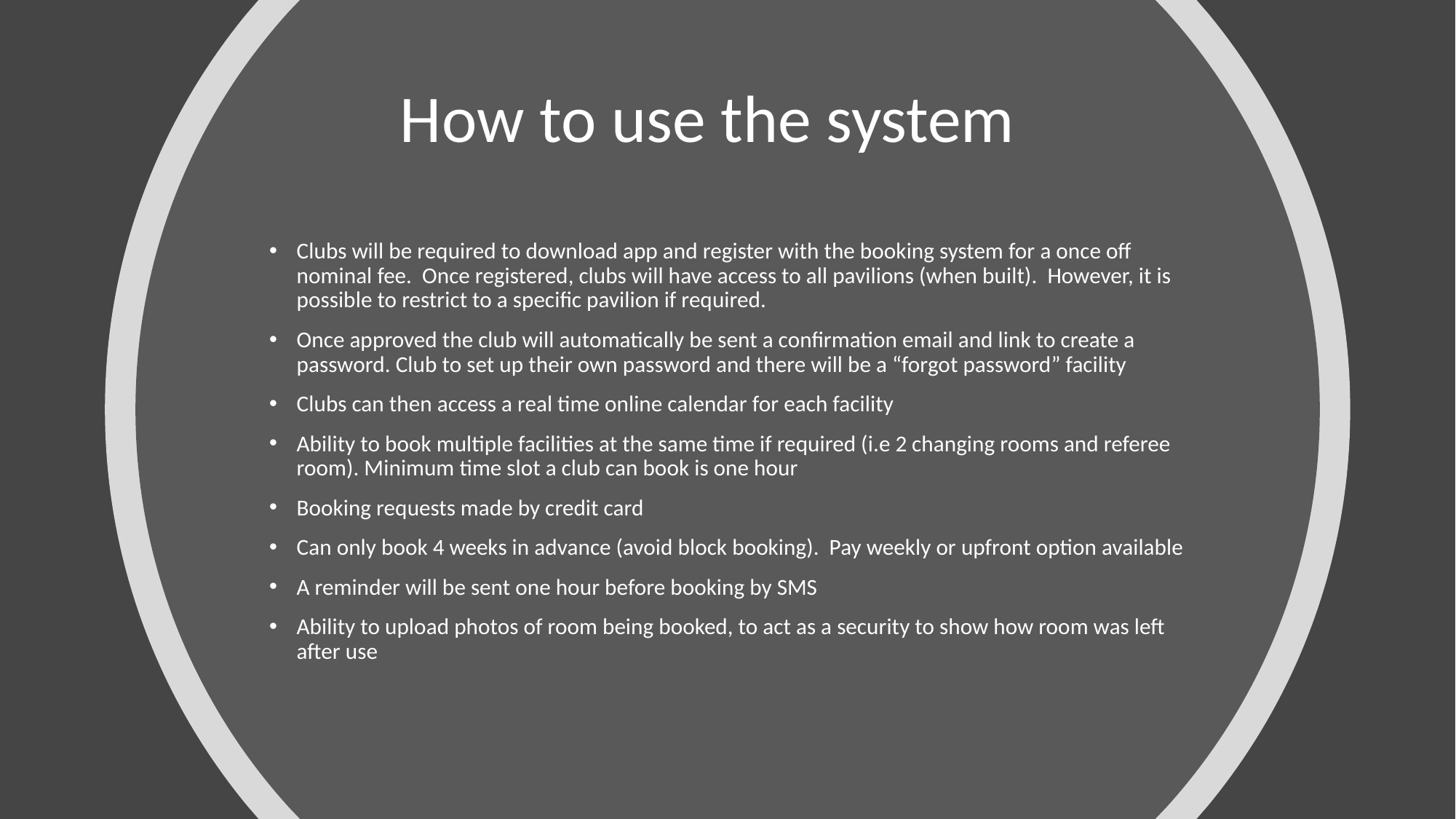

# How to use the system
Clubs will be required to download app and register with the booking system for a once off nominal fee.  Once registered, clubs will have access to all pavilions (when built).  However, it is possible to restrict to a specific pavilion if required.
Once approved the club will automatically be sent a confirmation email and link to create a password. Club to set up their own password and there will be a “forgot password” facility
Clubs can then access a real time online calendar for each facility
Ability to book multiple facilities at the same time if required (i.e 2 changing rooms and referee room). Minimum time slot a club can book is one hour
Booking requests made by credit card
Can only book 4 weeks in advance (avoid block booking).  Pay weekly or upfront option available
A reminder will be sent one hour before booking by SMS
Ability to upload photos of room being booked, to act as a security to show how room was left after use